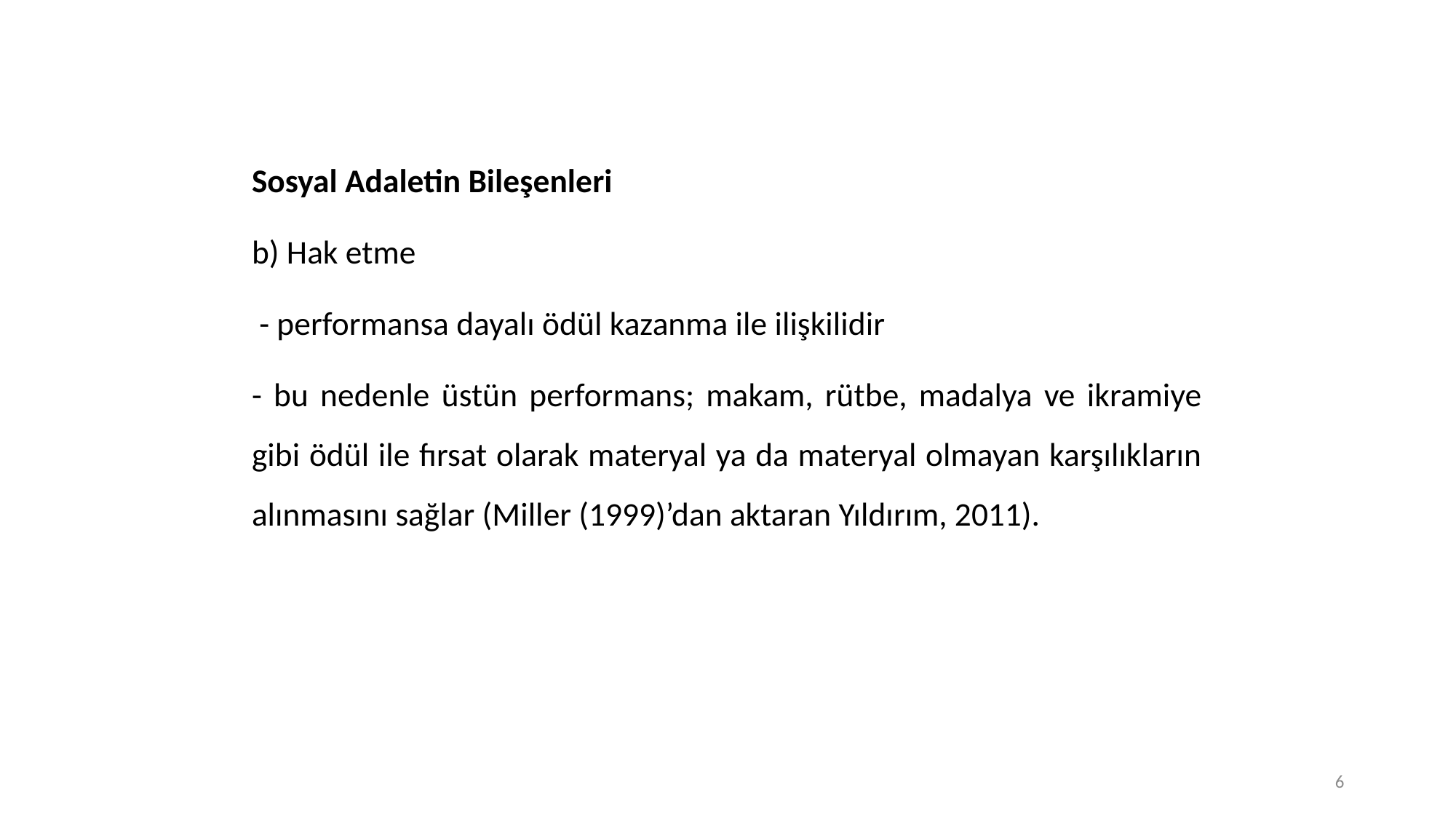

Sosyal Adaletin Bileşenleri
b) Hak etme
 - performansa dayalı ödül kazanma ile ilişkilidir
- bu nedenle üstün performans; makam, rütbe, madalya ve ikramiye gibi ödül ile fırsat olarak materyal ya da materyal olmayan karşılıkların alınmasını sağlar (Miller (1999)’dan aktaran Yıldırım, 2011).
6